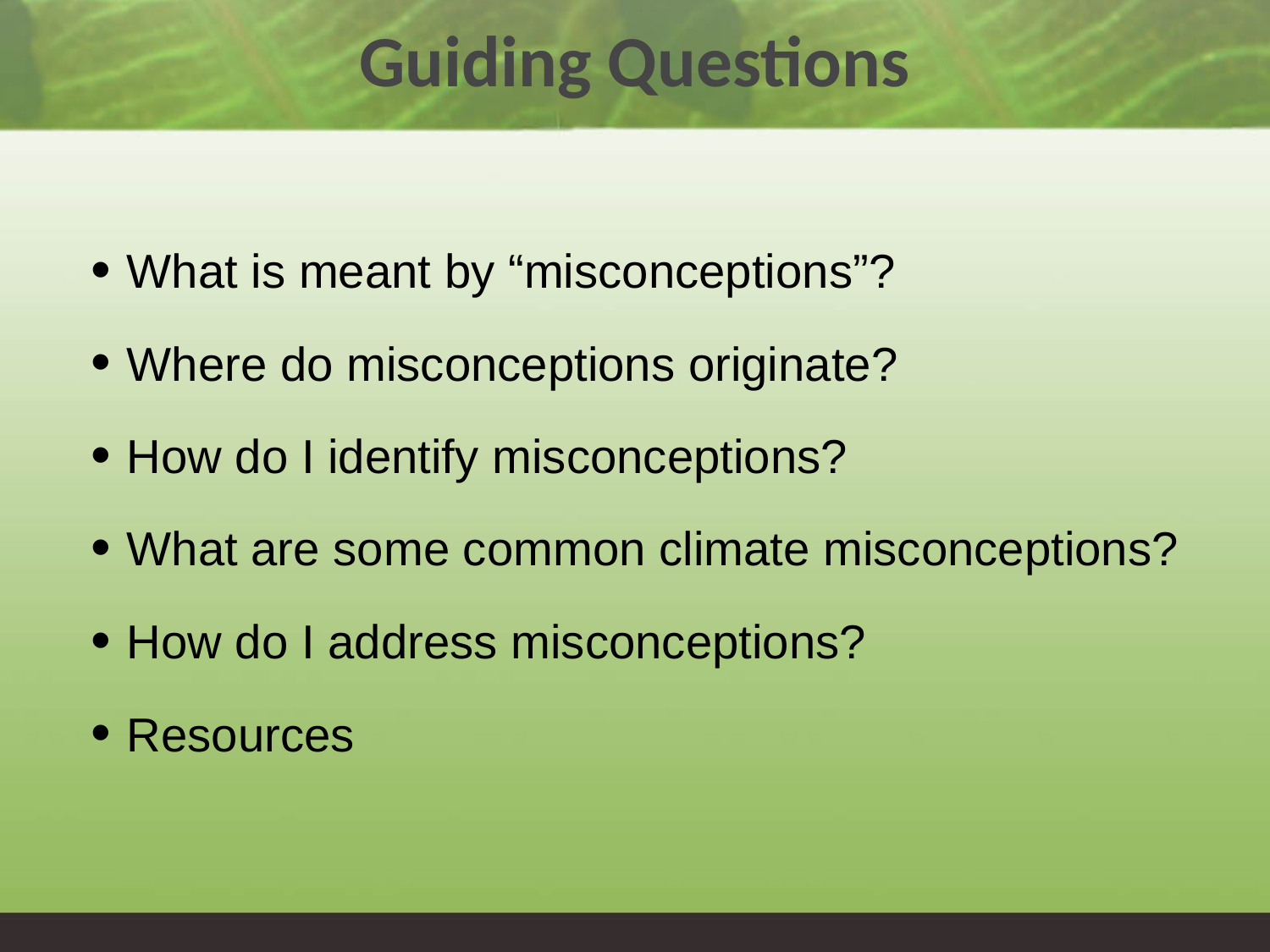

# Guiding Questions
What is meant by “misconceptions”?
Where do misconceptions originate?
How do I identify misconceptions?
What are some common climate misconceptions?
How do I address misconceptions?
Resources